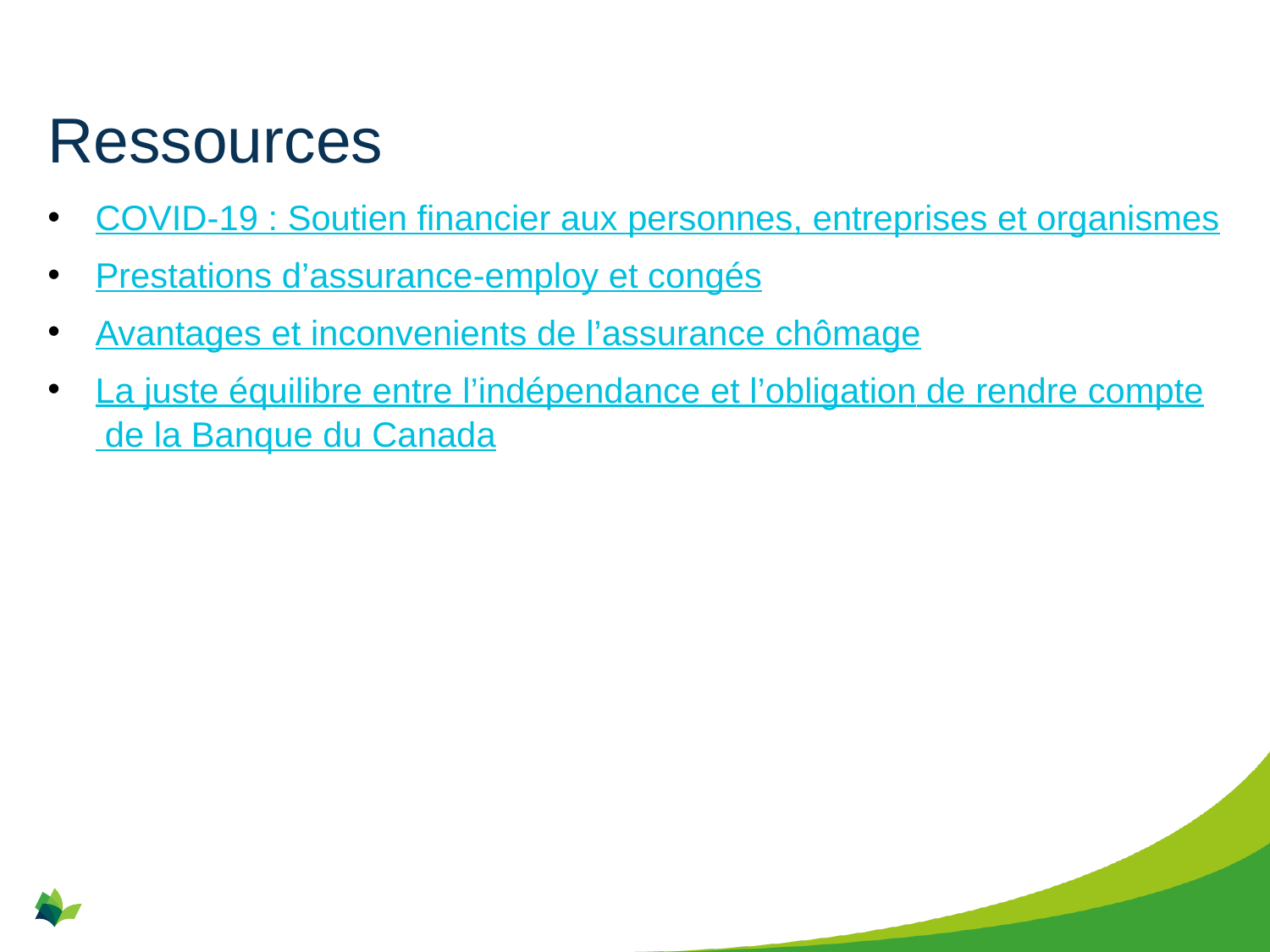

# Ressources
COVID-19 : Soutien financier aux personnes, entreprises et organismes
Prestations d’assurance-employ et congés
Avantages et inconvenients de l’assurance chômage
La juste équilibre entre l’indépendance et l’obligation de rendre compte de la Banque du Canada